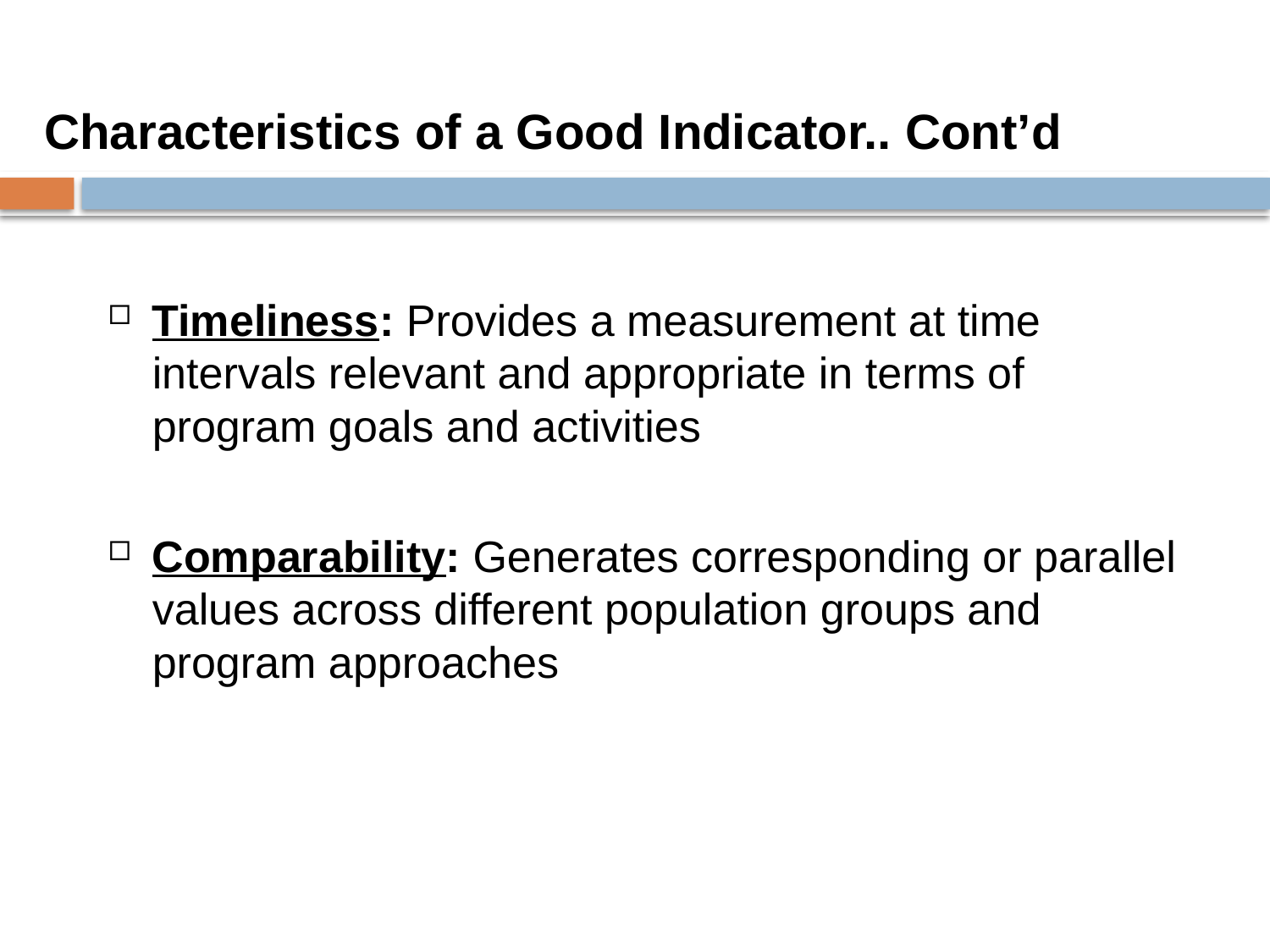

# Characteristics of a Good Indicator.. Cont’d
Timeliness: Provides a measurement at time intervals relevant and appropriate in terms of program goals and activities

Comparability: Generates corresponding or parallel values across different population groups and program approaches
137